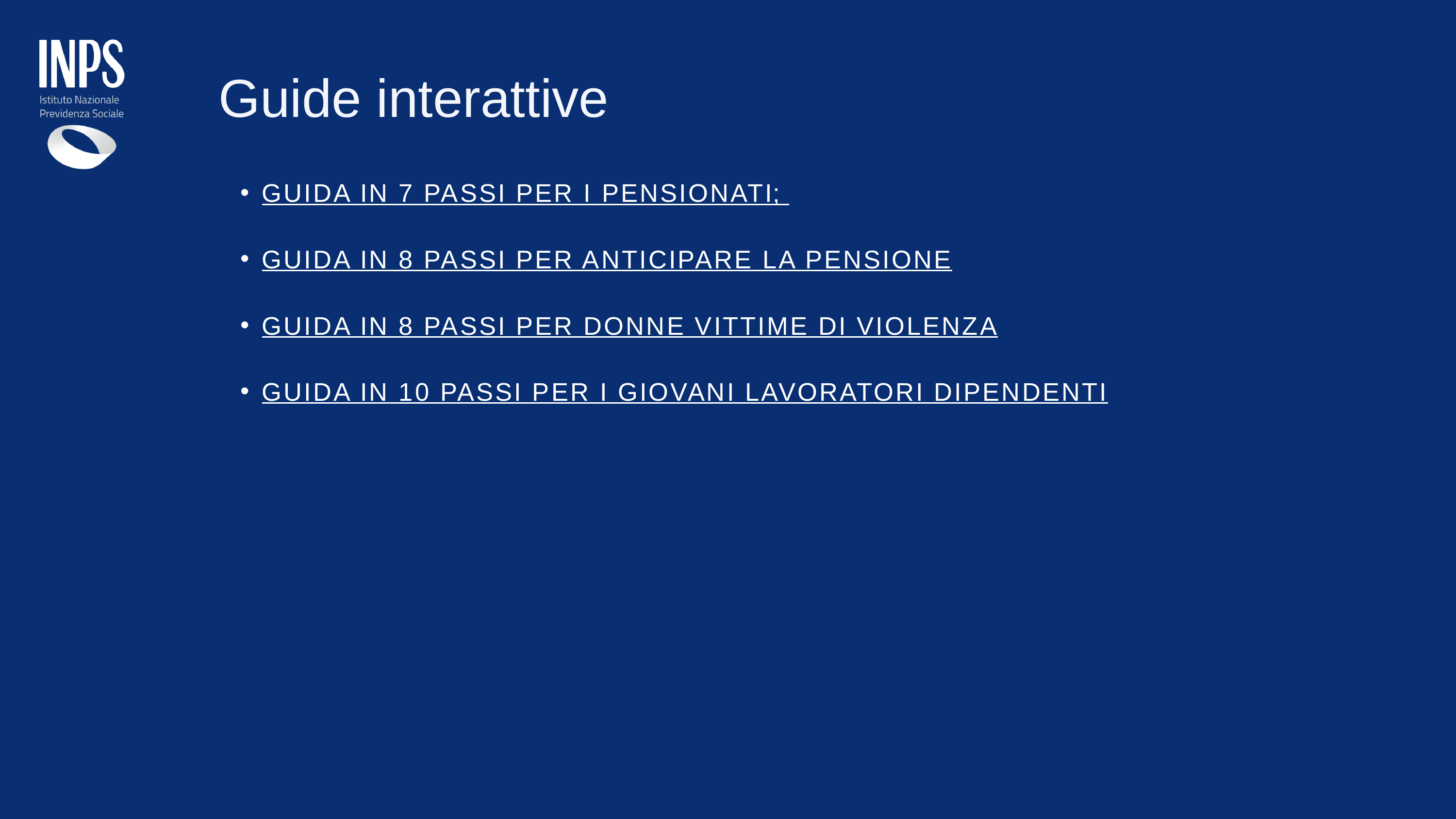

Guide interattive
GUIDA IN 7 PASSI PER I PENSIONATI;

GUIDA IN 8 PASSI PER ANTICIPARE LA PENSIONE

GUIDA IN 8 PASSI PER DONNE VITTIME DI VIOLENZA

GUIDA IN 10 PASSI PER I GIOVANI LAVORATORI DIPENDENTI